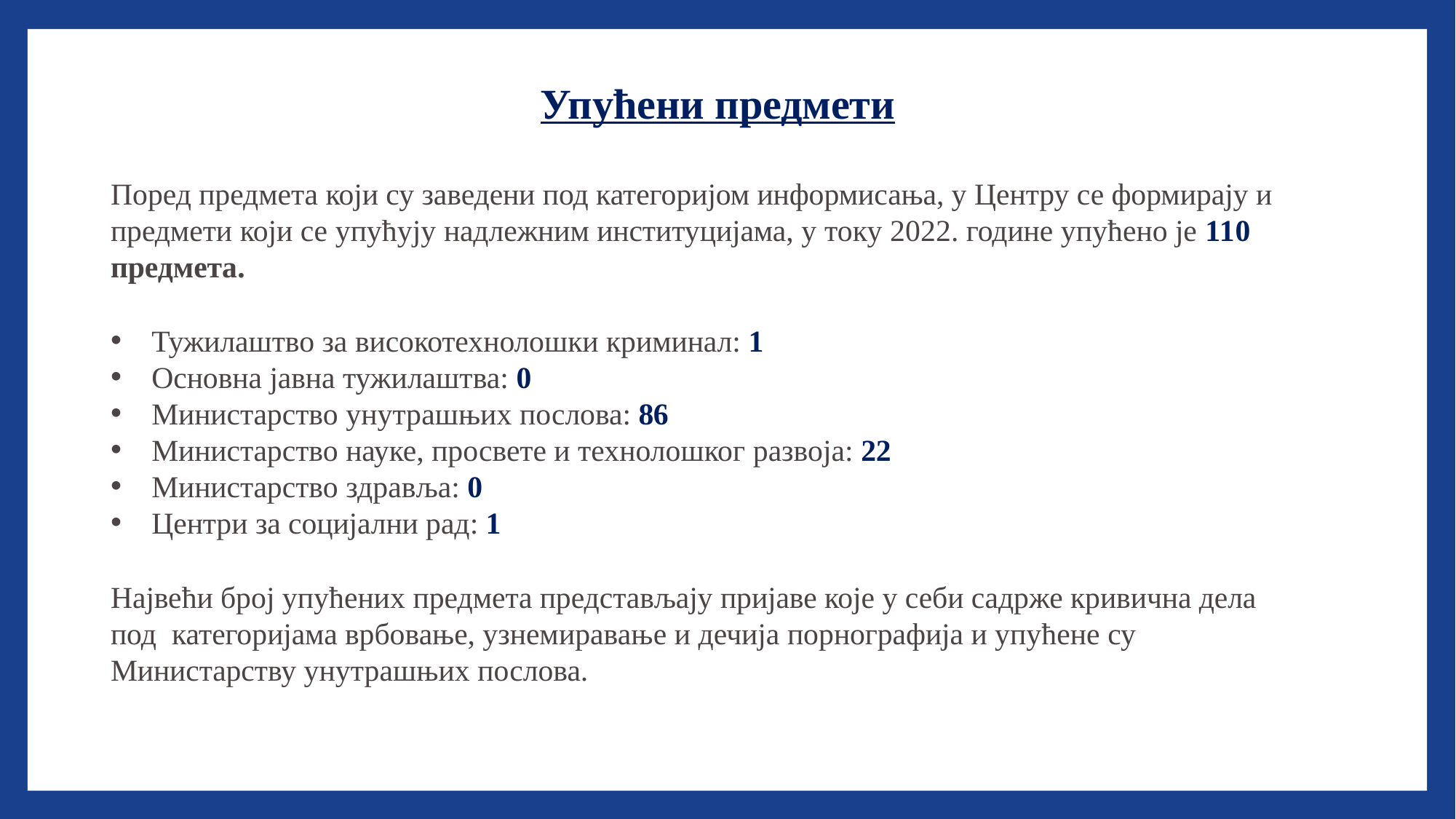

# Упућени предмети
Поред предмета који су заведени под категоријом информисања, у Центру се формирају и  предмети који се упућују надлежним институцијама, у току 2022. године упућено је 110 предмета.

Тужилаштво за високотехнолошки криминал: 1
Основна јавна тужилаштва: 0
Министарство унутрашњих послова: 86
Министарство науке, просвете и технолошког развоја: 22
Министарство здравља: 0
Центри за социјални рад: 1

Највећи број упућених предмета представљају пријаве које у себи садрже кривична дела под  категоријама врбовање, узнемиравање и дечија порнографија и упућене су Министарству унутрашњих послова.